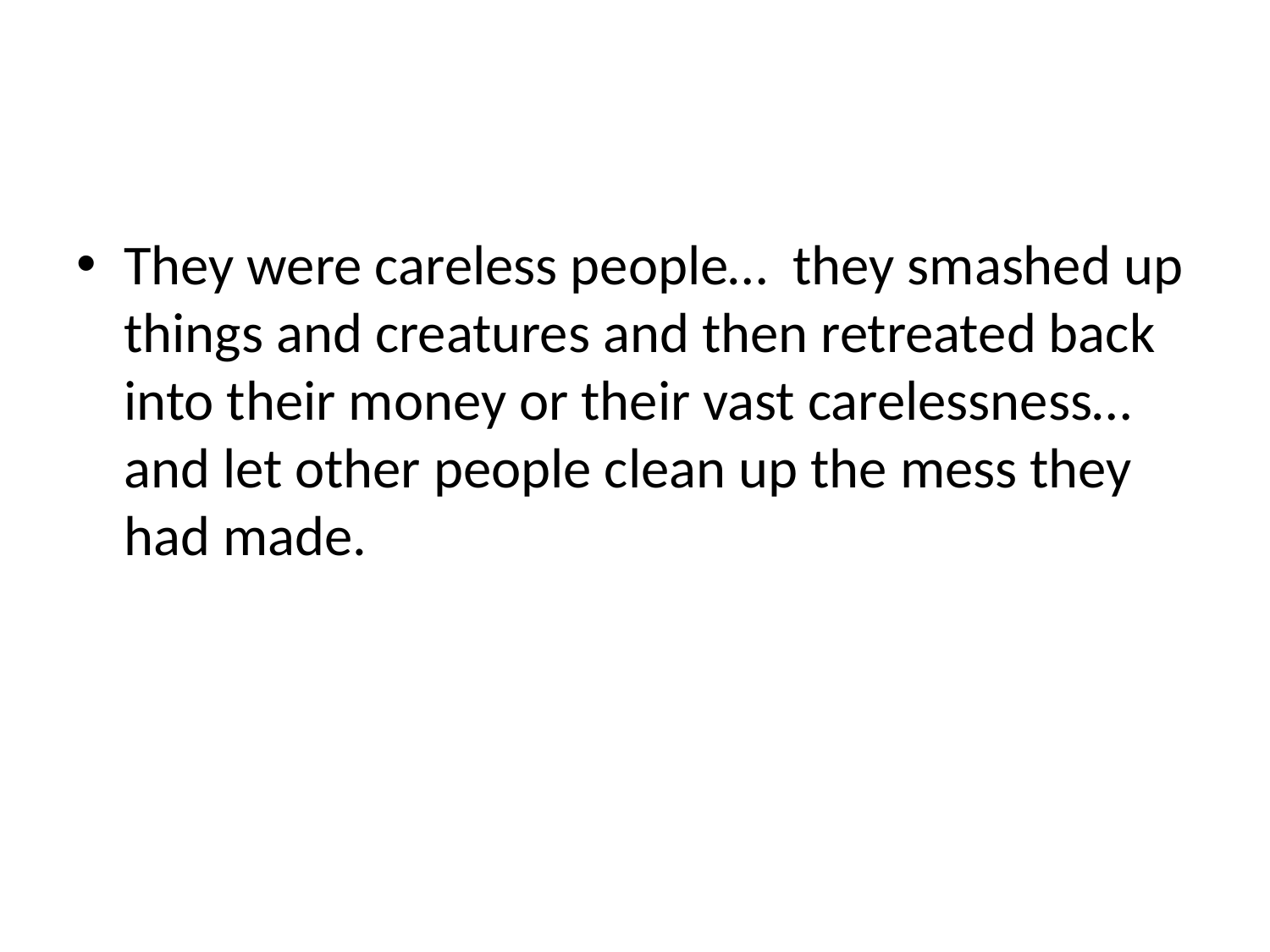

#
They were careless people…  they smashed up things and creatures and then retreated back into their money or their vast carelessness… and let other people clean up the mess they had made.